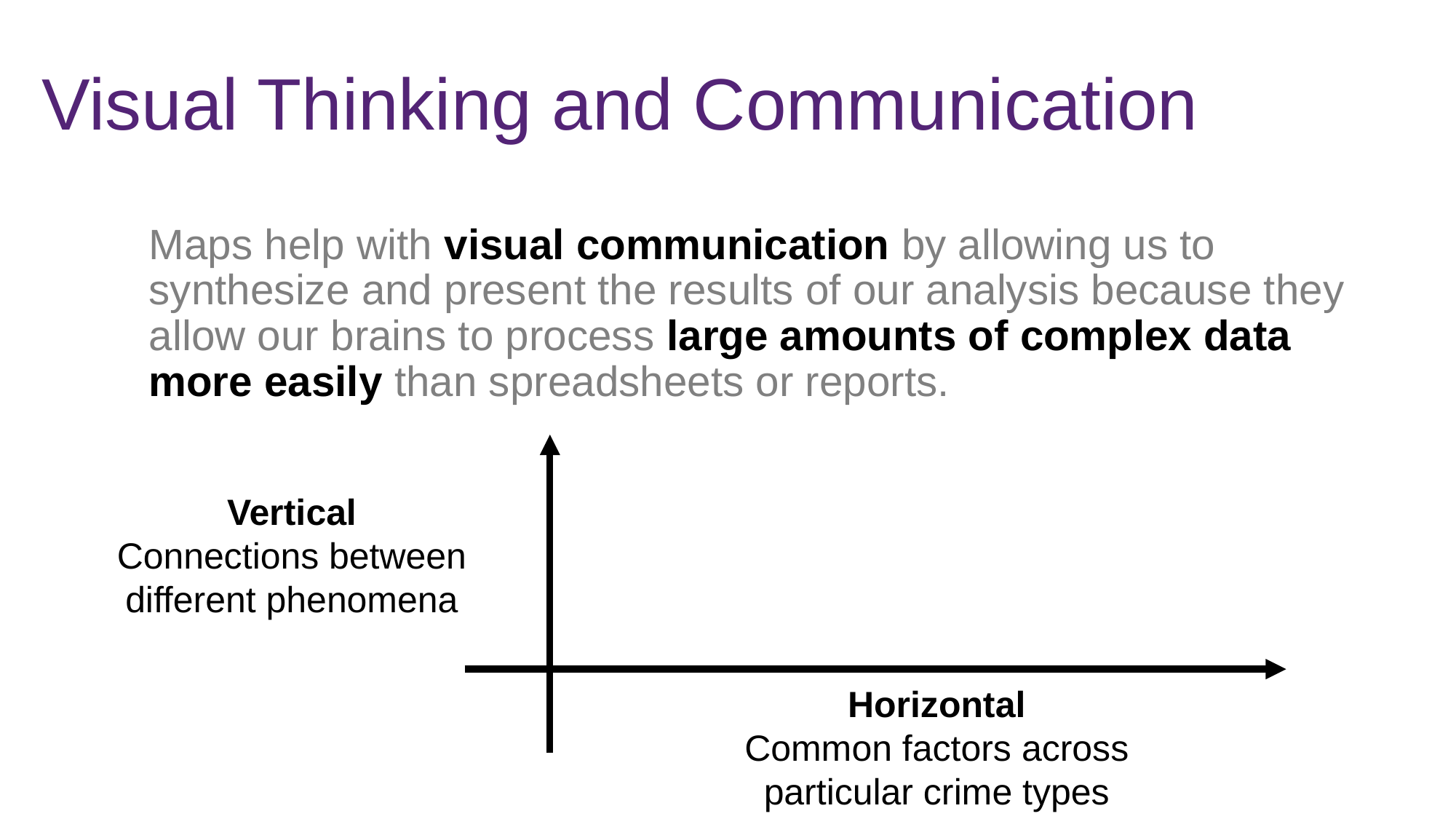

# Visual Thinking and Communication
Maps help with visual communication by allowing us to synthesize and present the results of our analysis because they allow our brains to process large amounts of complex data more easily than spreadsheets or reports.
Vertical
Connections between different phenomena
Horizontal
Common factors across particular crime types